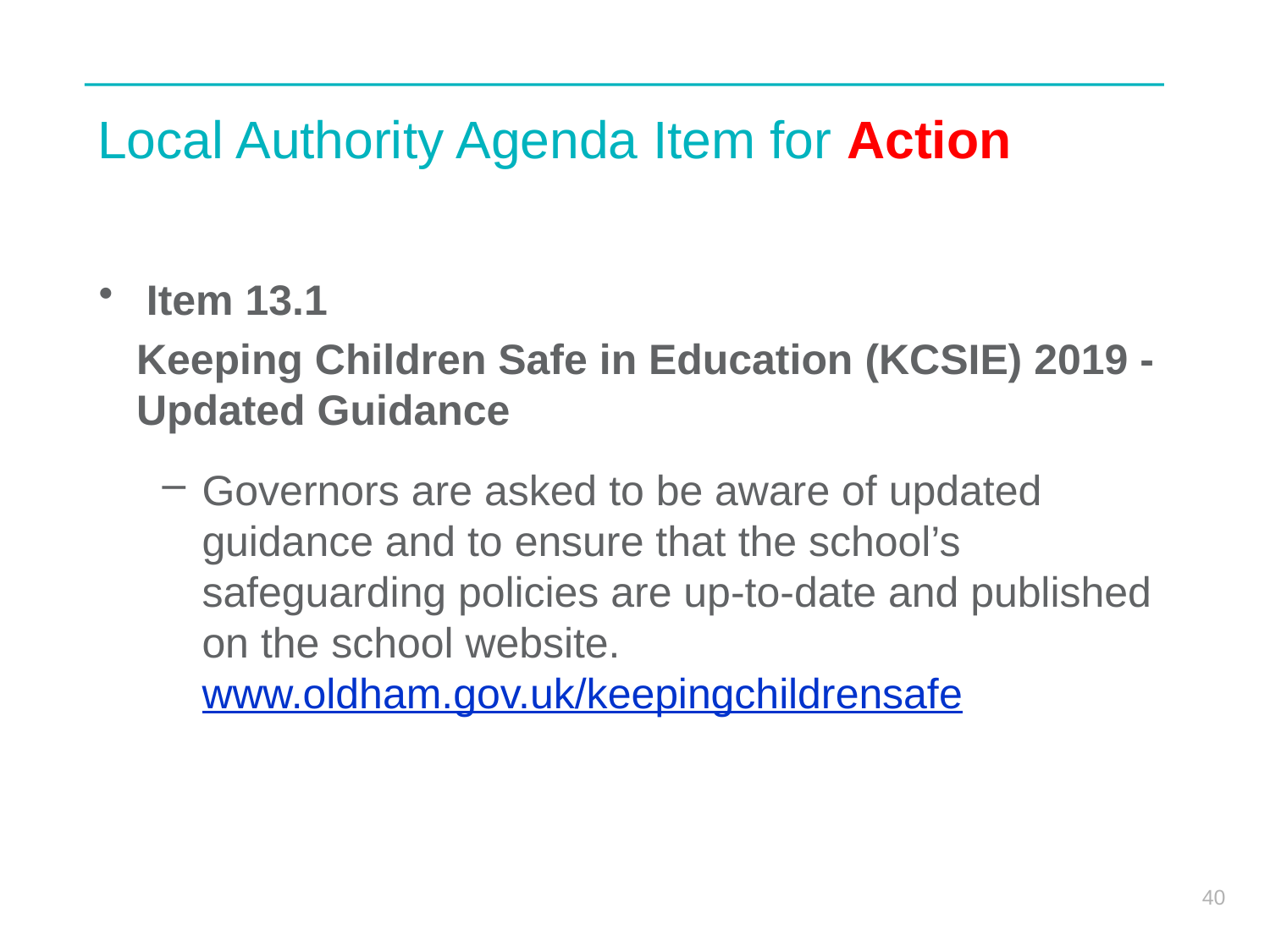

# Local Authority Agenda Item for Action
Item 13.1
Keeping Children Safe in Education (KCSIE) 2019 - Updated Guidance
Governors are asked to be aware of updated guidance and to ensure that the school’s safeguarding policies are up-to-date and published on the school website.  www.oldham.gov.uk/keepingchildrensafe